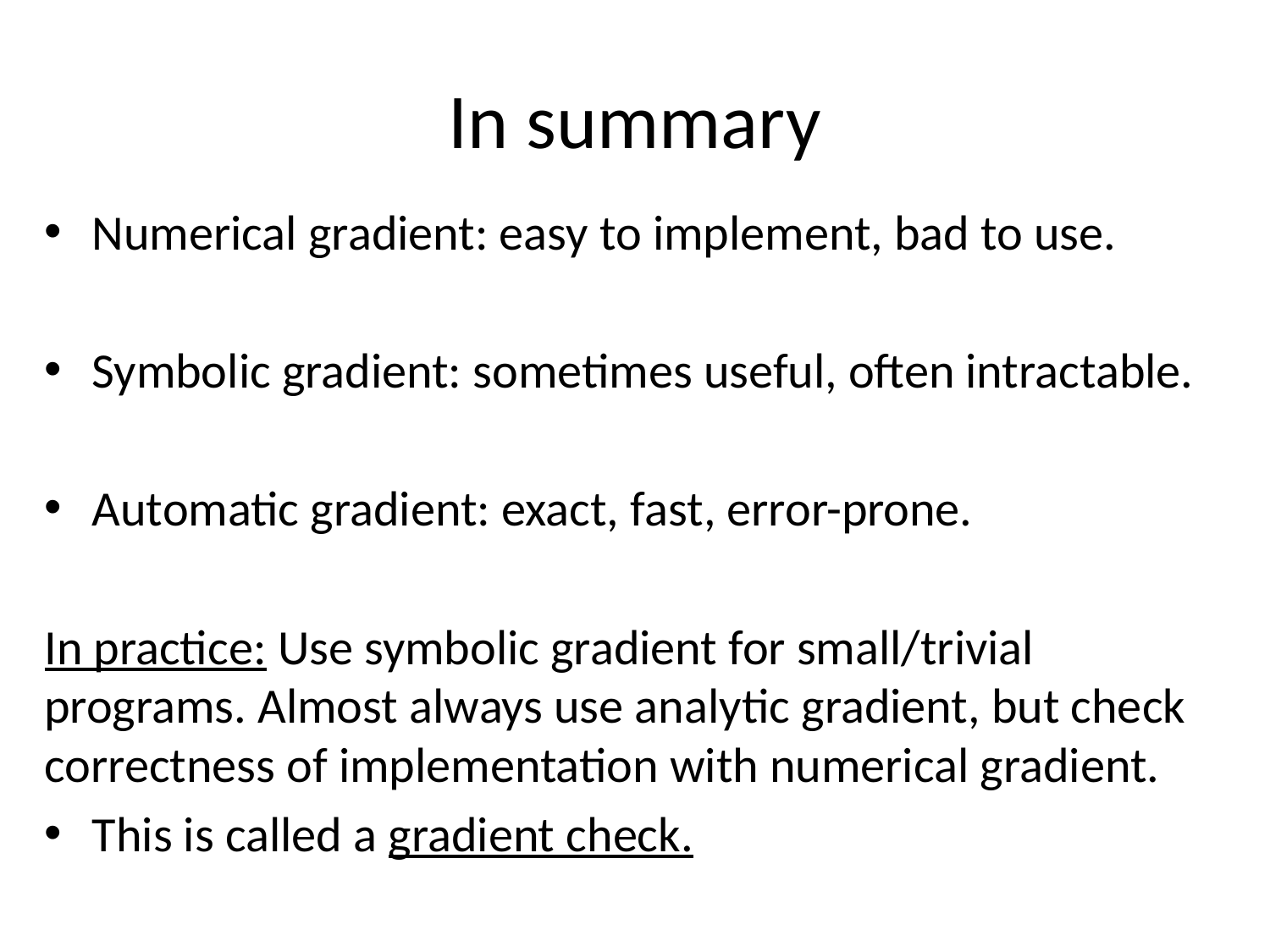

# In summary
Numerical gradient: easy to implement, bad to use.

Symbolic gradient: sometimes useful, often intractable.

Automatic gradient: exact, fast, error-prone.

In practice: Use symbolic gradient for small/trivial programs. Almost always use analytic gradient, but check correctness of implementation with numerical gradient.
This is called a gradient check.